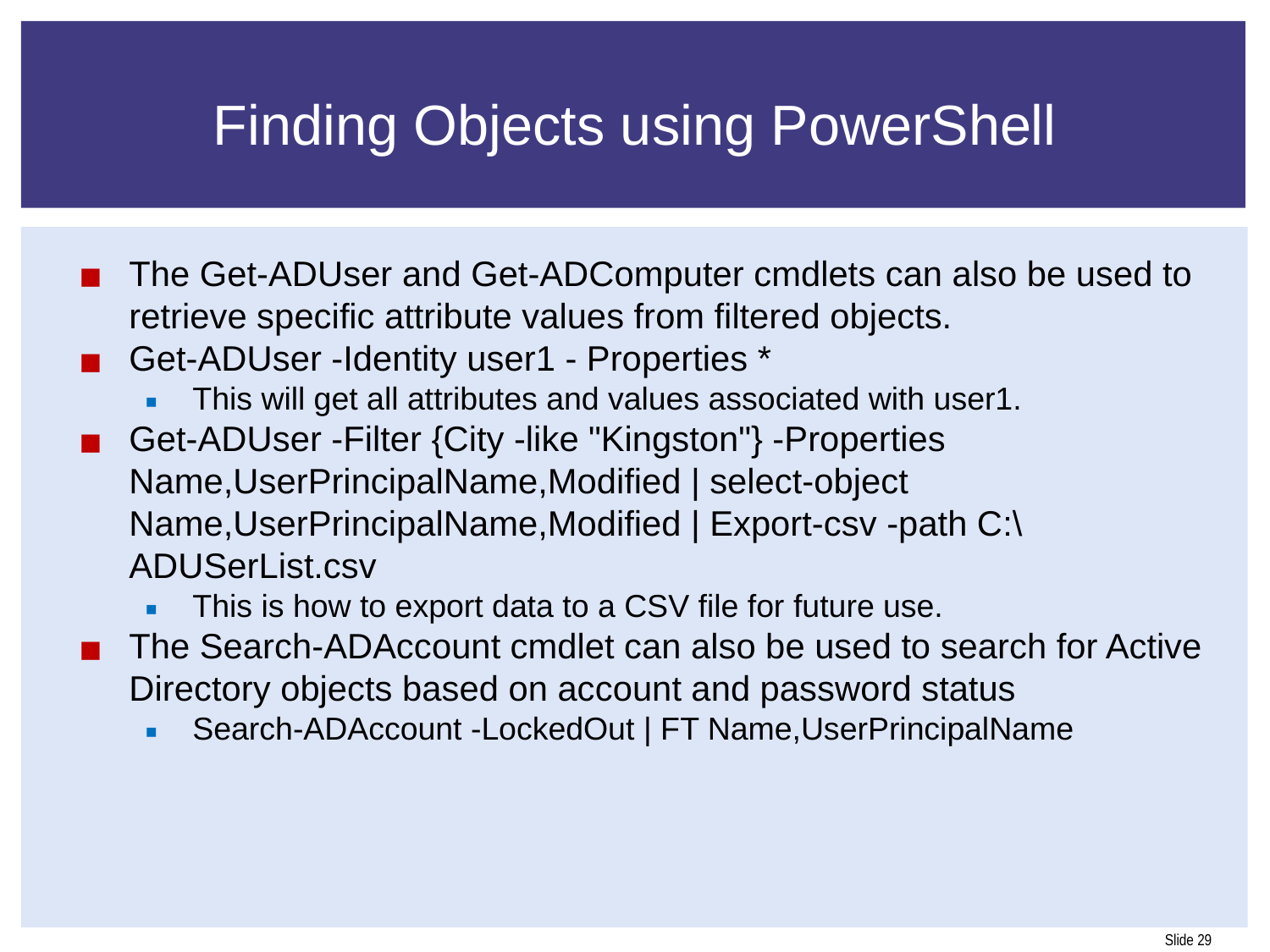

# Finding Objects using PowerShell
The Get-ADUser and Get-ADComputer cmdlets can also be used to retrieve specific attribute values from filtered objects.
Get-ADUser -Identity user1 - Properties *
This will get all attributes and values associated with user1.
Get-ADUser -Filter {City -like "Kingston"} -Properties Name,UserPrincipalName,Modified | select-object Name,UserPrincipalName,Modified | Export-csv -path C:\ADUSerList.csv
This is how to export data to a CSV file for future use.
The Search-ADAccount cmdlet can also be used to search for Active Directory objects based on account and password status
Search-ADAccount -LockedOut | FT Name,UserPrincipalName

	       					(Francis)